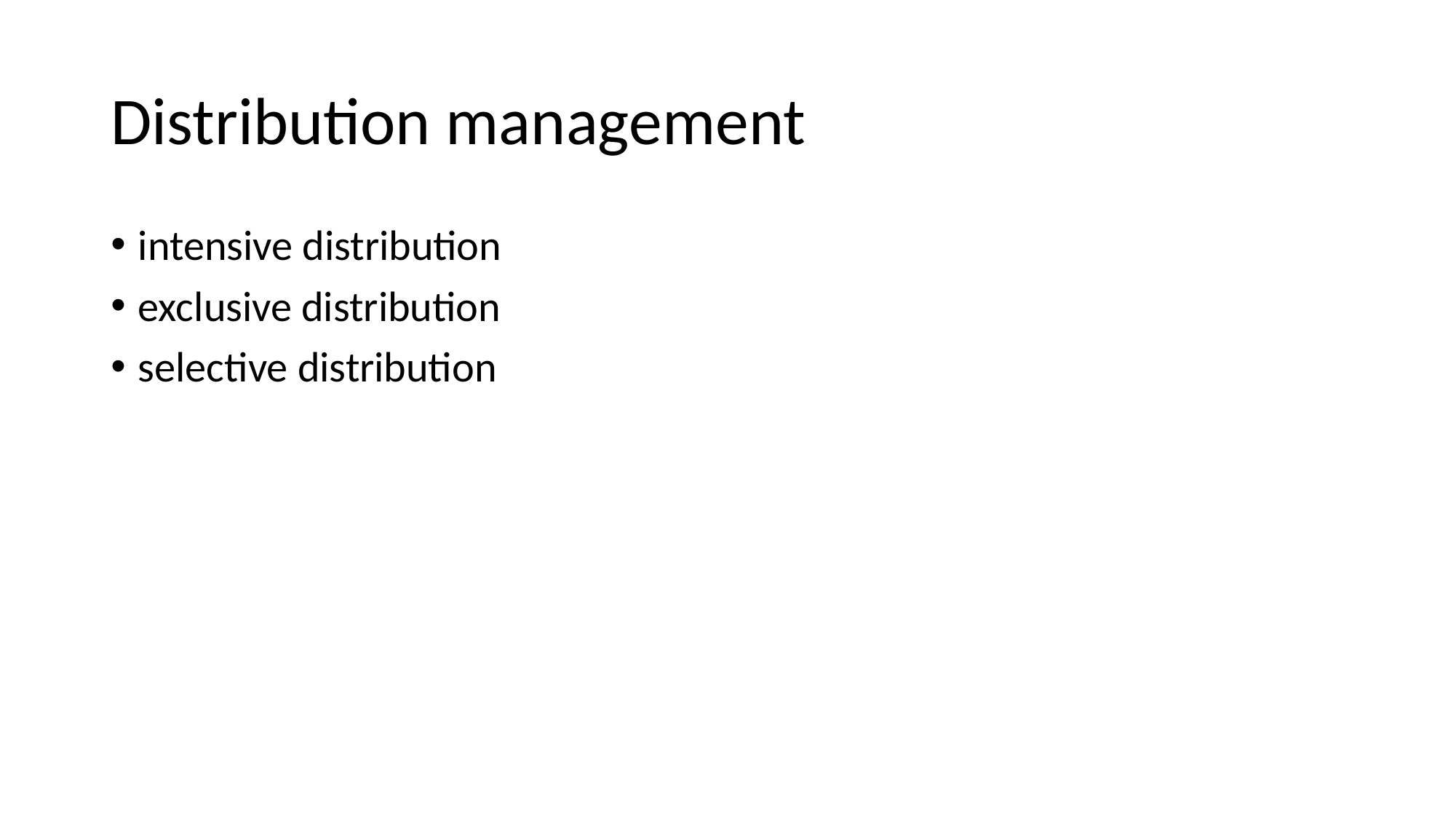

# Distribution management
intensive distribution
exclusive distribution
selective distribution